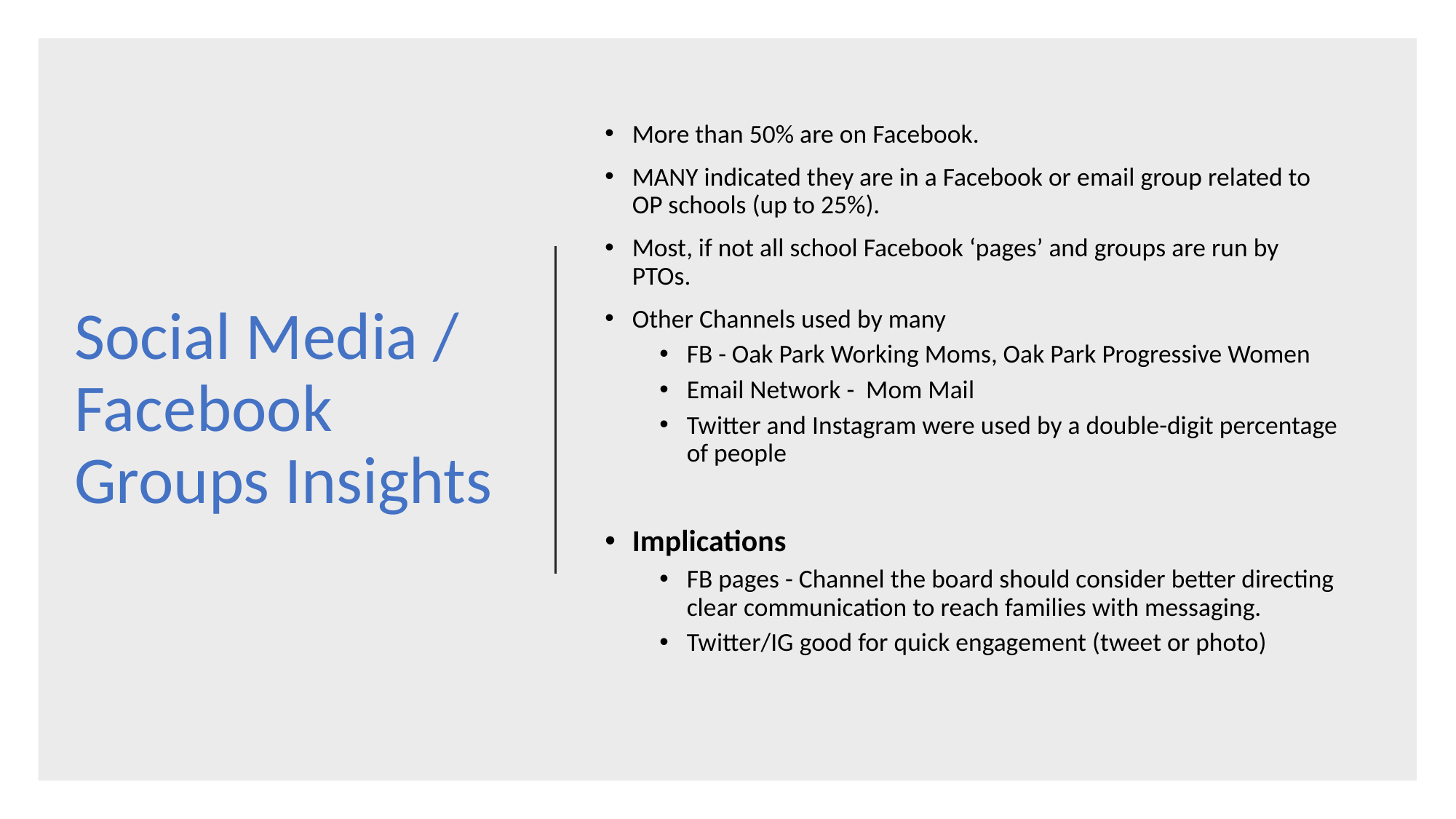

# Social Media / Facebook Groups Insights
More than 50% are on Facebook.
MANY indicated they are in a Facebook or email group related to OP schools (up to 25%).
Most, if not all school Facebook ‘pages’ and groups are run by PTOs.
Other Channels used by many
FB - Oak Park Working Moms, Oak Park Progressive Women
Email Network -  Mom Mail
Twitter and Instagram were used by a double-digit percentage of people

Implications
FB pages - Channel the board should consider better directing clear communication to reach families with messaging.
Twitter/IG good for quick engagement (tweet or photo)